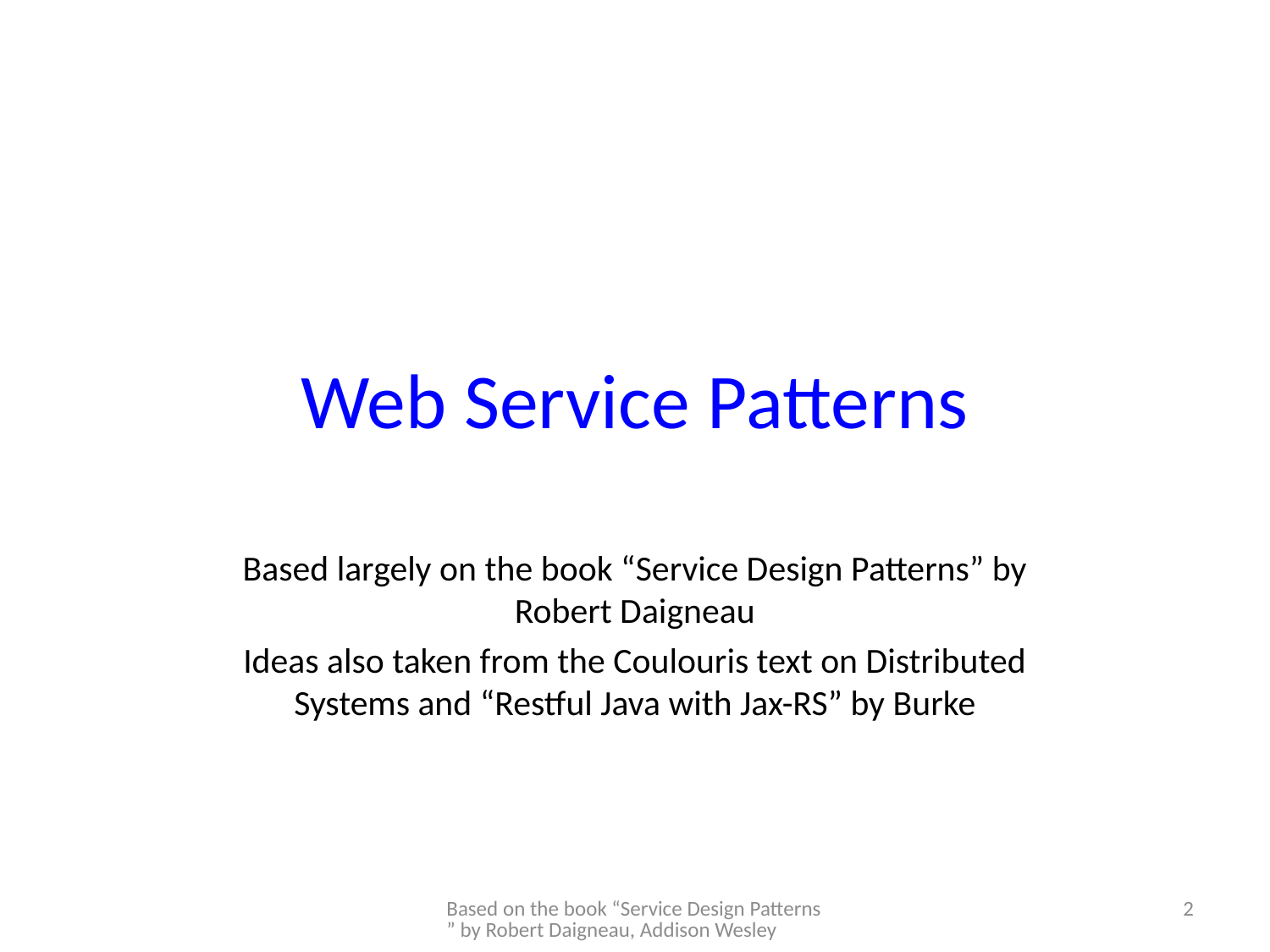

# Web Service Patterns
Based largely on the book “Service Design Patterns” by Robert Daigneau
Ideas also taken from the Coulouris text on Distributed Systems and “Restful Java with Jax-RS” by Burke
Based on the book “Service Design Patterns” by Robert Daigneau, Addison Wesley
2